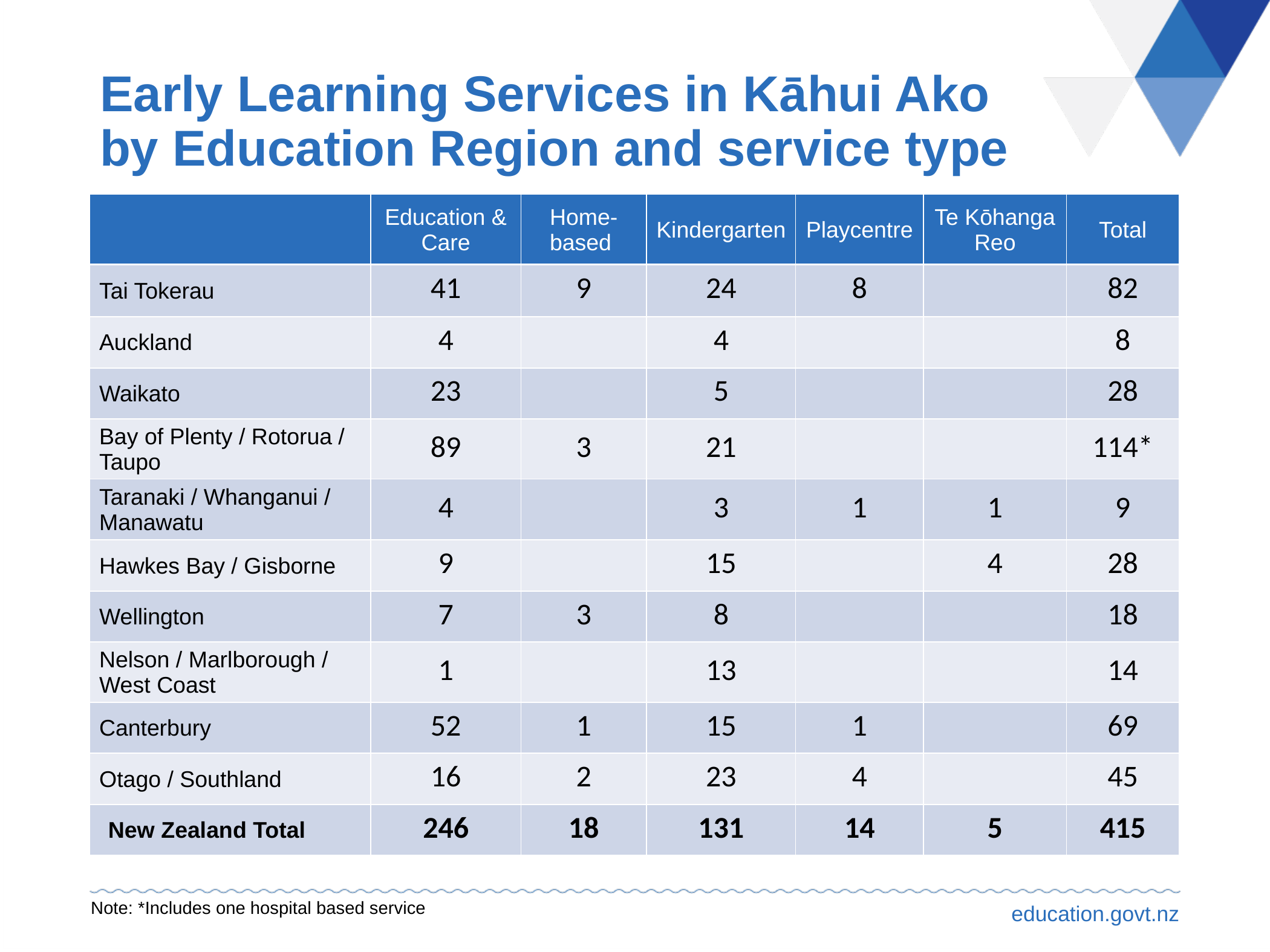

# Early Learning Services in Kāhui Ako by Education Region and service type
|  | Education & Care | Home- based | Kindergarten | Playcentre | Te Kōhanga Reo | Total |
| --- | --- | --- | --- | --- | --- | --- |
| Tai Tokerau | 41 | 9 | 24 | 8 |  | 82 |
| Auckland | 4 |  | 4 |  |  | 8 |
| Waikato | 23 |  | 5 |  |  | 28 |
| Bay of Plenty / Rotorua / Taupo | 89 | 3 | 21 |  |  | 114\* |
| Taranaki / Whanganui / Manawatu | 4 |  | 3 | 1 | 1 | 9 |
| Hawkes Bay / Gisborne | 9 |  | 15 |  | 4 | 28 |
| Wellington | 7 | 3 | 8 |  |  | 18 |
| Nelson / Marlborough / West Coast | 1 |  | 13 |  |  | 14 |
| Canterbury | 52 | 1 | 15 | 1 |  | 69 |
| Otago / Southland | 16 | 2 | 23 | 4 |  | 45 |
| New Zealand Total | 246 | 18 | 131 | 14 | 5 | 415 |
|  |  |  |  |  |  |  |
| --- | --- | --- | --- | --- | --- | --- |
|  |  |  |  |  |  |  |
|  |  |  |  |  |  |  |
|  |  |  |  |  |  |  |
|  |  |  |  |  |  |  |
|  |  |  |  |  |  |  |
|  |  |  |  |  |  |  |
|  |  |  |  |  |  |  |
|  |  |  |  |  |  |  |
|  |  |  |  |  |  |  |
|  |  |  |  |  |  |  |
|  |  |  |  |  |  |  |
Note: *Includes one hospital based service